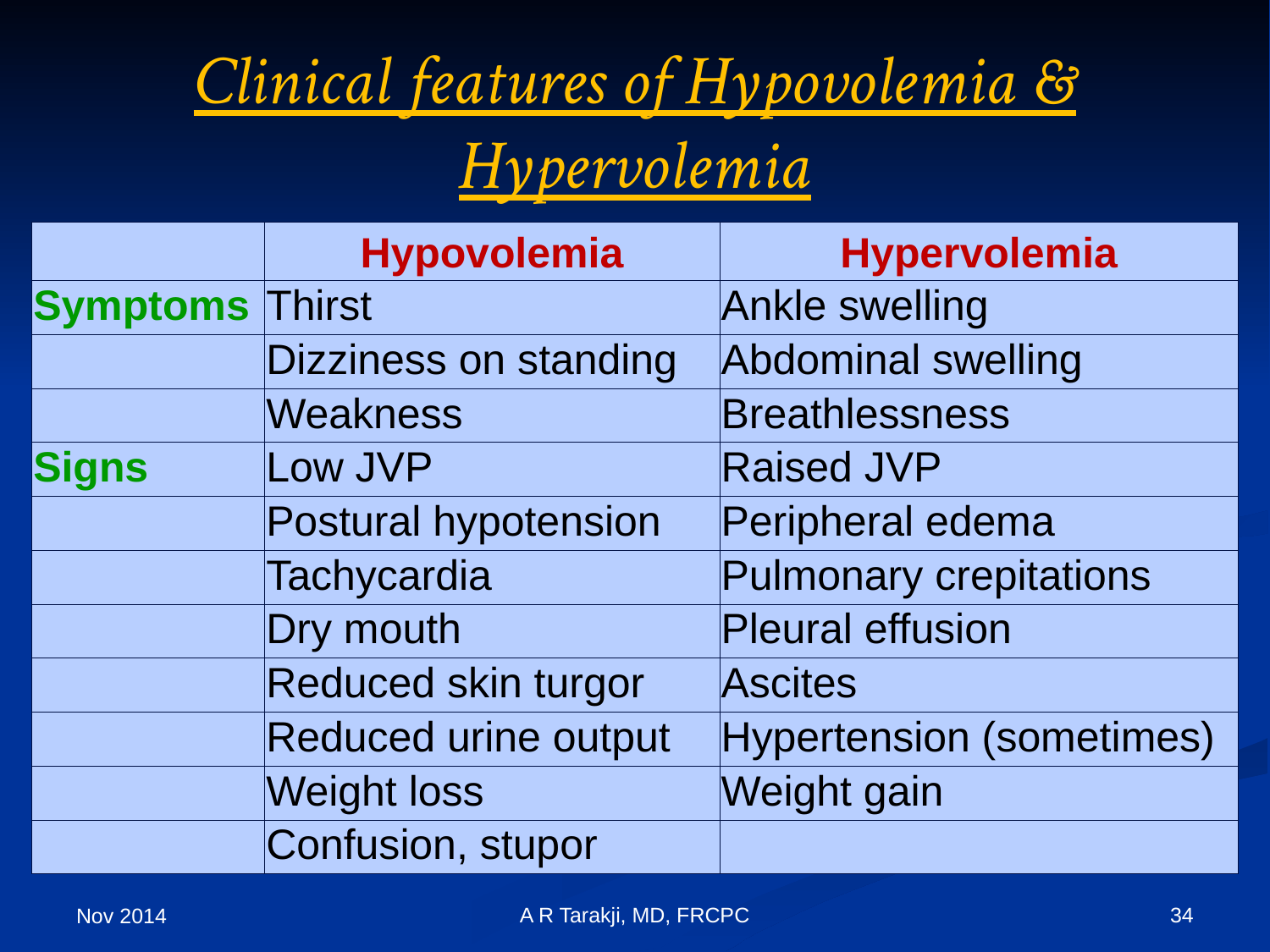

# Clinical features of Hypovolemia & Hypervolemia
|  | Hypovolemia | Hypervolemia |
| --- | --- | --- |
| Symptoms | Thirst | Ankle swelling |
|  | Dizziness on standing | Abdominal swelling |
|  | Weakness | Breathlessness |
| Signs | Low JVP | Raised JVP |
|  | Postural hypotension | Peripheral edema |
|  | Tachycardia | Pulmonary crepitations |
|  | Dry mouth | Pleural effusion |
|  | Reduced skin turgor | Ascites |
|  | Reduced urine output | Hypertension (sometimes) |
|  | Weight loss | Weight gain |
|  | Confusion, stupor |  |
A R Tarakji, MD, FRCPC
34
Nov 2014